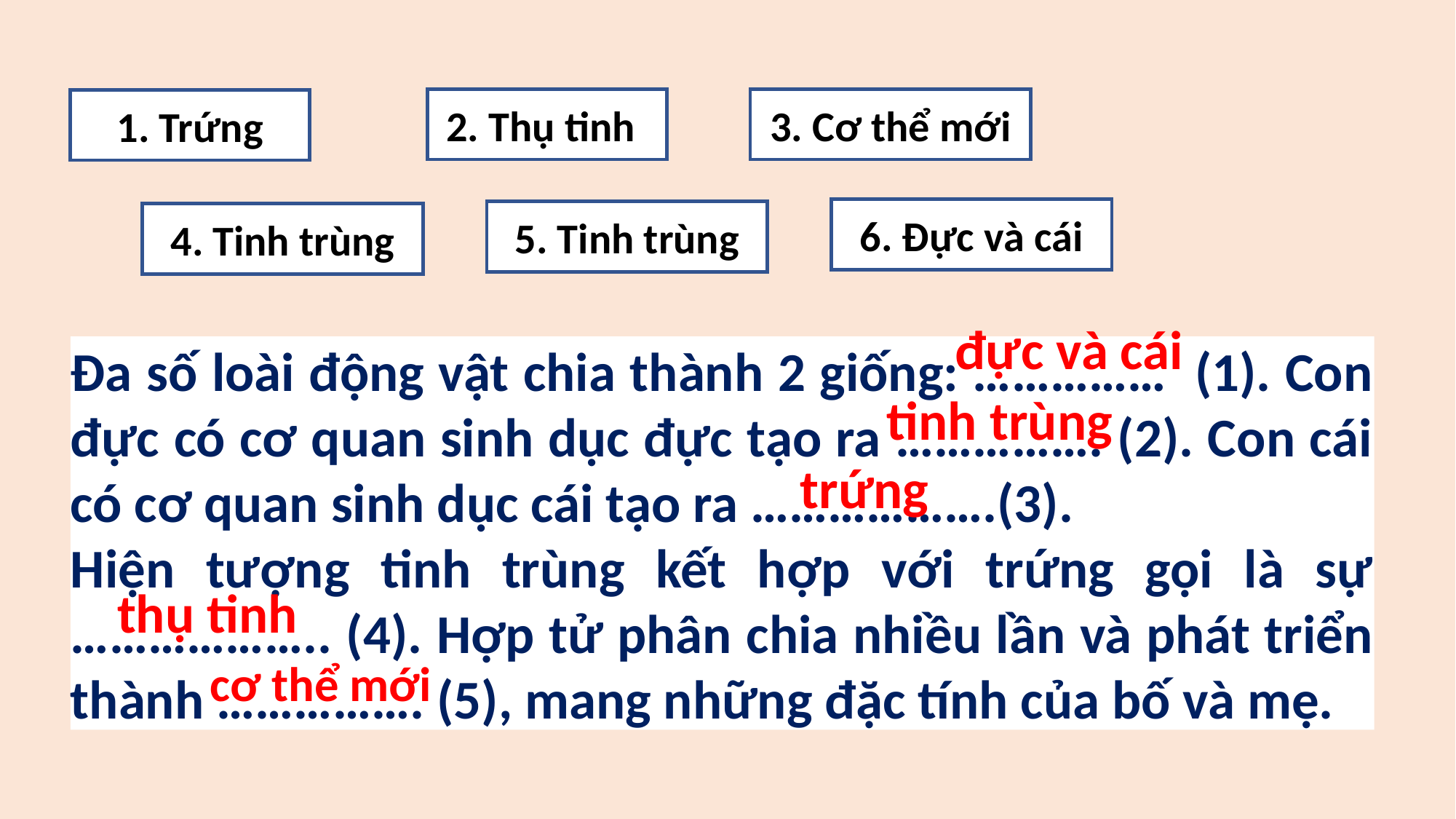

3. Cơ thể mới
2. Thụ tinh)
1. Trứng
sinh sản
6. Đực và cái
5. Tinh trùng
4. Tinh trùng
đực và cái
Đa số loài động vật chia thành 2 giống: ……………  (1). Con đực có cơ quan sinh dục đực tạo ra ……………. (2). Con cái có cơ quan sinh dục cái tạo ra ……………….(3).
Hiện tượng tinh trùng kết hợp với trứng gọi là sự ……………….. (4). Hợp tử phân chia nhiều lần và phát triển thành ……………. (5), mang những đặc tính của bố và mẹ.
tinh trùng
trứng
thụ tinh
cơ thể mới